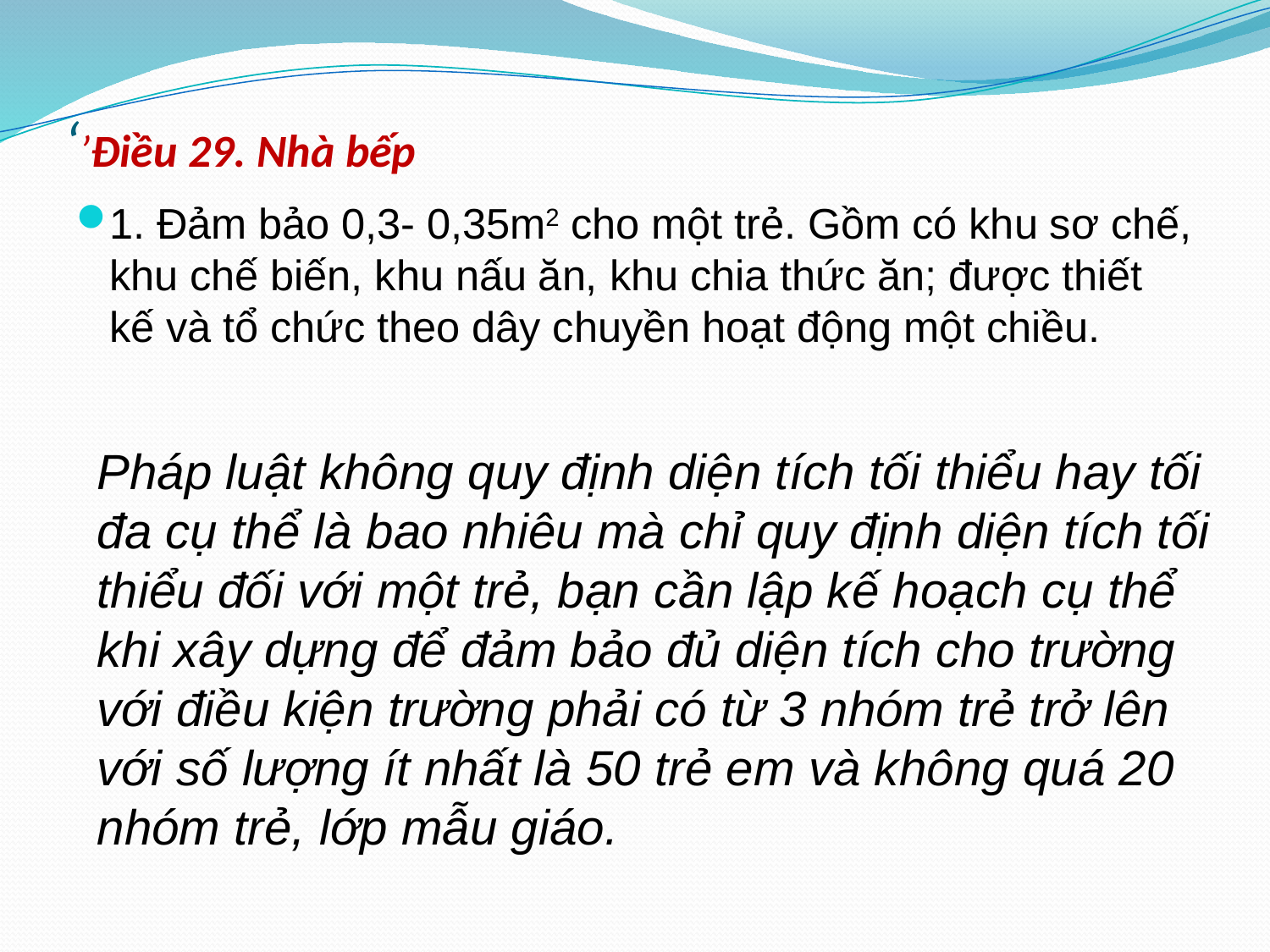

# ‘’Điều 29. Nhà bếp
1. Đảm bảo 0,3- 0,35m2 cho một trẻ. Gồm có khu sơ chế, khu chế biến, khu nấu ăn, khu chia thức ăn; được thiết kế và tổ chức theo dây chuyền hoạt động một chiều.

Pháp luật không quy định diện tích tối thiểu hay tối đa cụ thể là bao nhiêu mà chỉ quy định diện tích tối thiểu đối với một trẻ, bạn cần lập kế hoạch cụ thể khi xây dựng để đảm bảo đủ diện tích cho trường với điều kiện trường phải có từ 3 nhóm trẻ trở lên với số lượng ít nhất là 50 trẻ em và không quá 20 nhóm trẻ, lớp mẫu giáo.